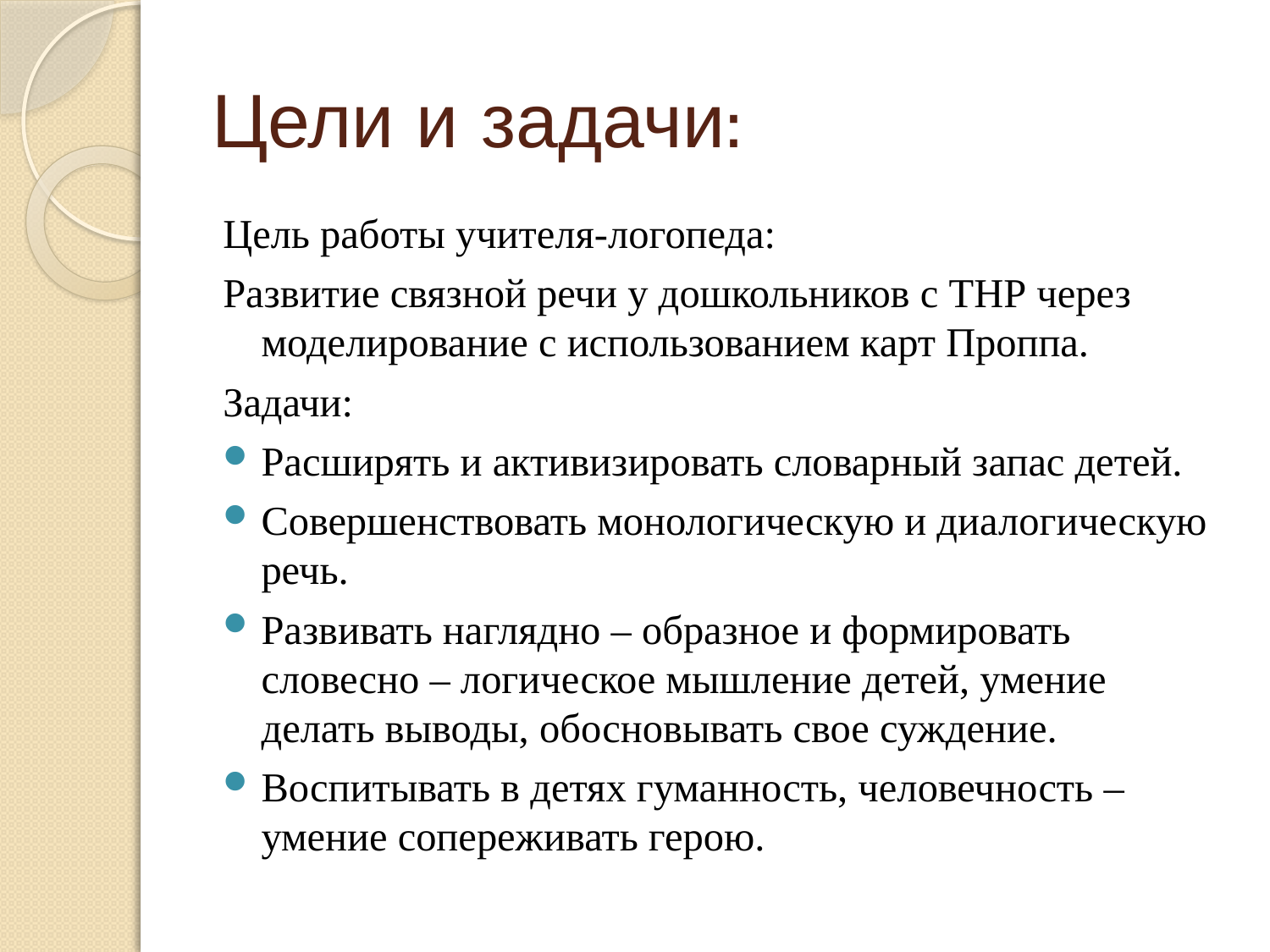

# Цели и задачи:
Цель работы учителя-логопеда:
Развитие связной речи у дошкольников с ТНР через моделирование с использованием карт Проппа.
Задачи:
Расширять и активизировать словарный запас детей.
Совершенствовать монологическую и диалогическую речь.
Развивать наглядно – образное и формировать словесно – логическое мышление детей, умение делать выводы, обосновывать свое суждение.
Воспитывать в детях гуманность, человечность – умение сопереживать герою.